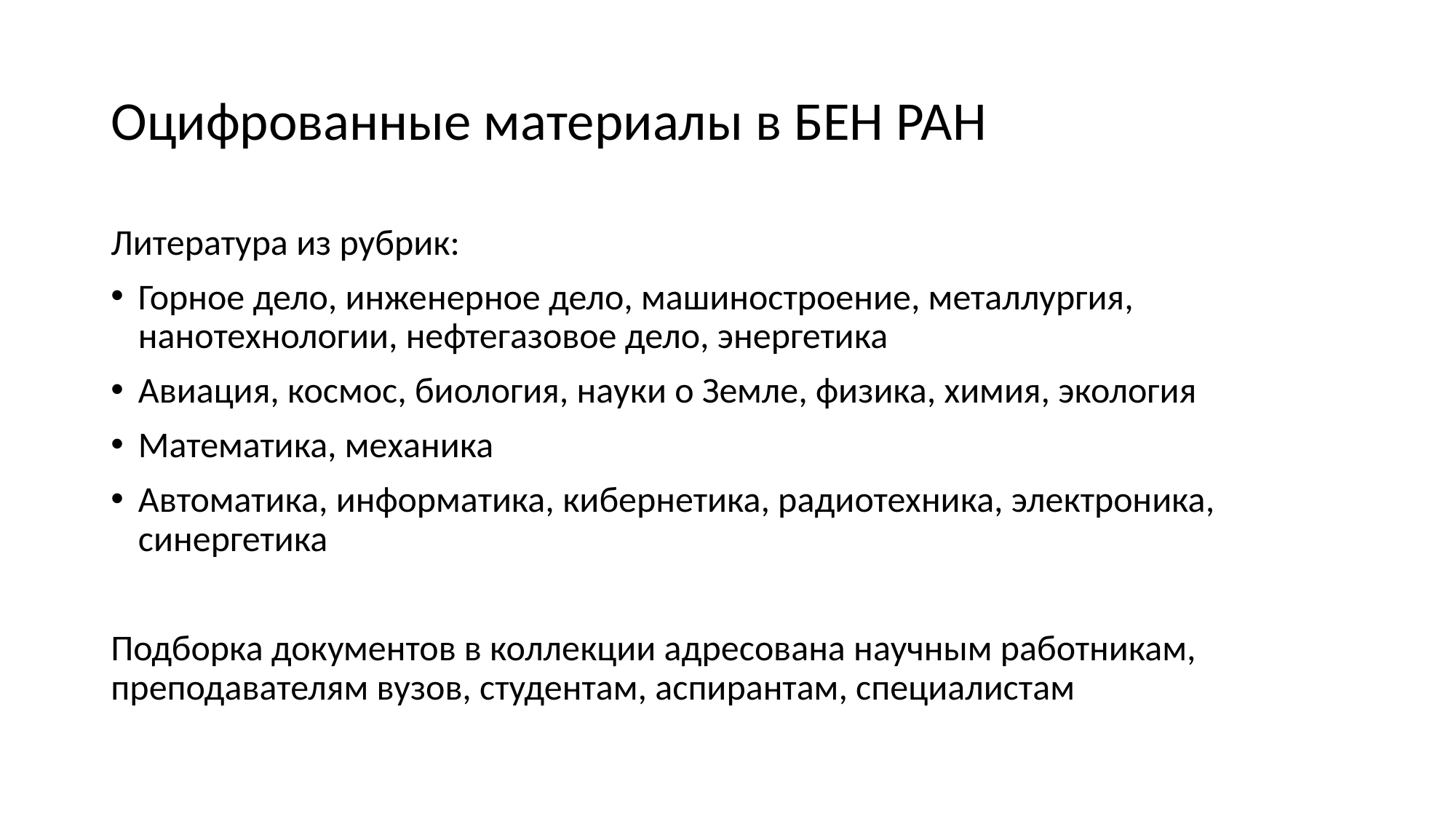

# Оцифрованные материалы в БЕН РАН
Литература из рубрик:
Горное дело, инженерное дело, машиностроение, металлургия, нанотехнологии, нефтегазовое дело, энергетика
Авиация, космос, биология, науки о Земле, физика, химия, экология
Математика, механика
Автоматика, информатика, кибернетика, радиотехника, электроника, синергетика

Подборка документов в коллекции адресована научным работникам, преподавателям вузов, студентам, аспирантам, специалистам